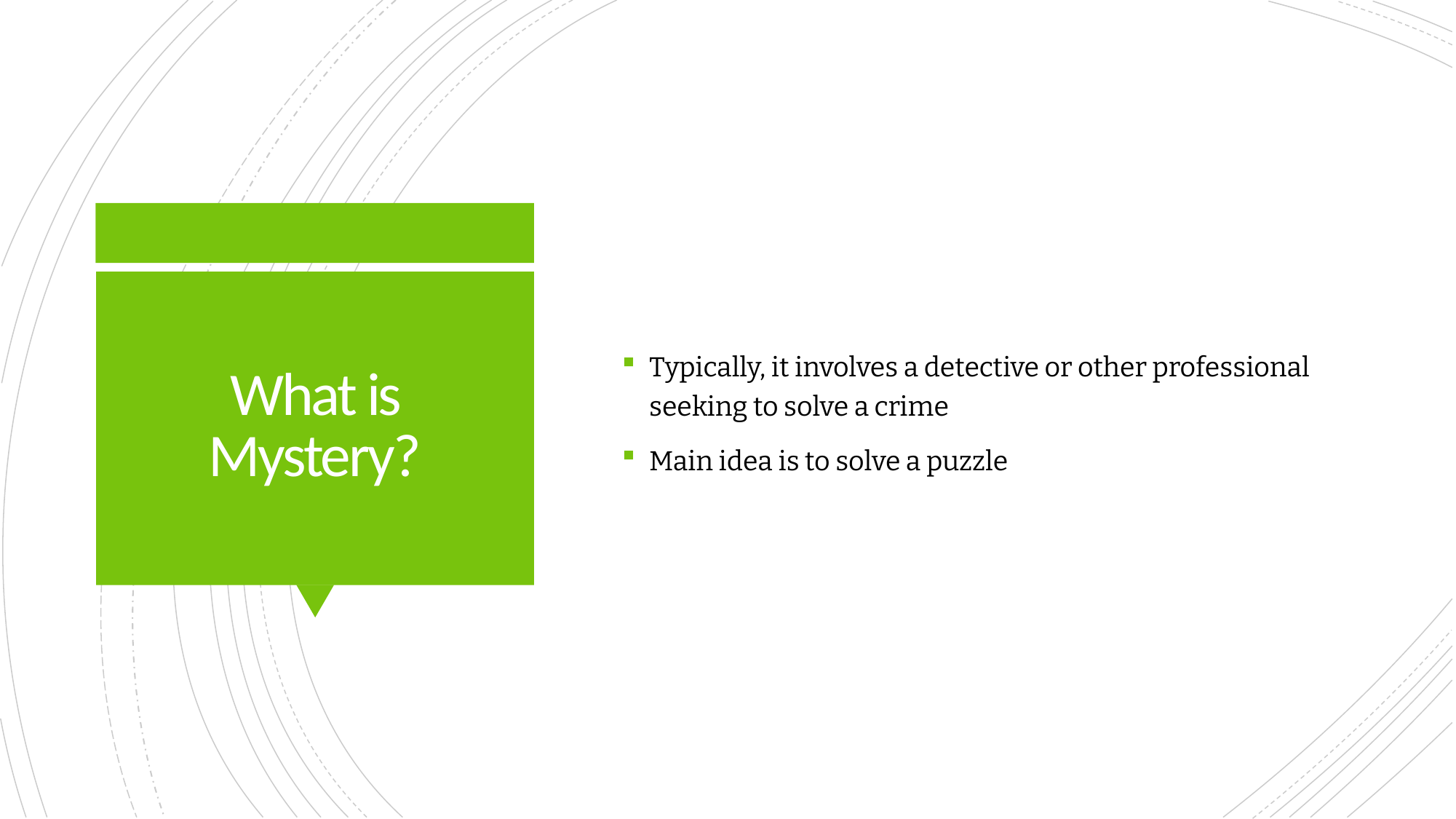

Typically, it involves a detective or other professional seeking to solve a crime
Main idea is to solve a puzzle
# What is Mystery?